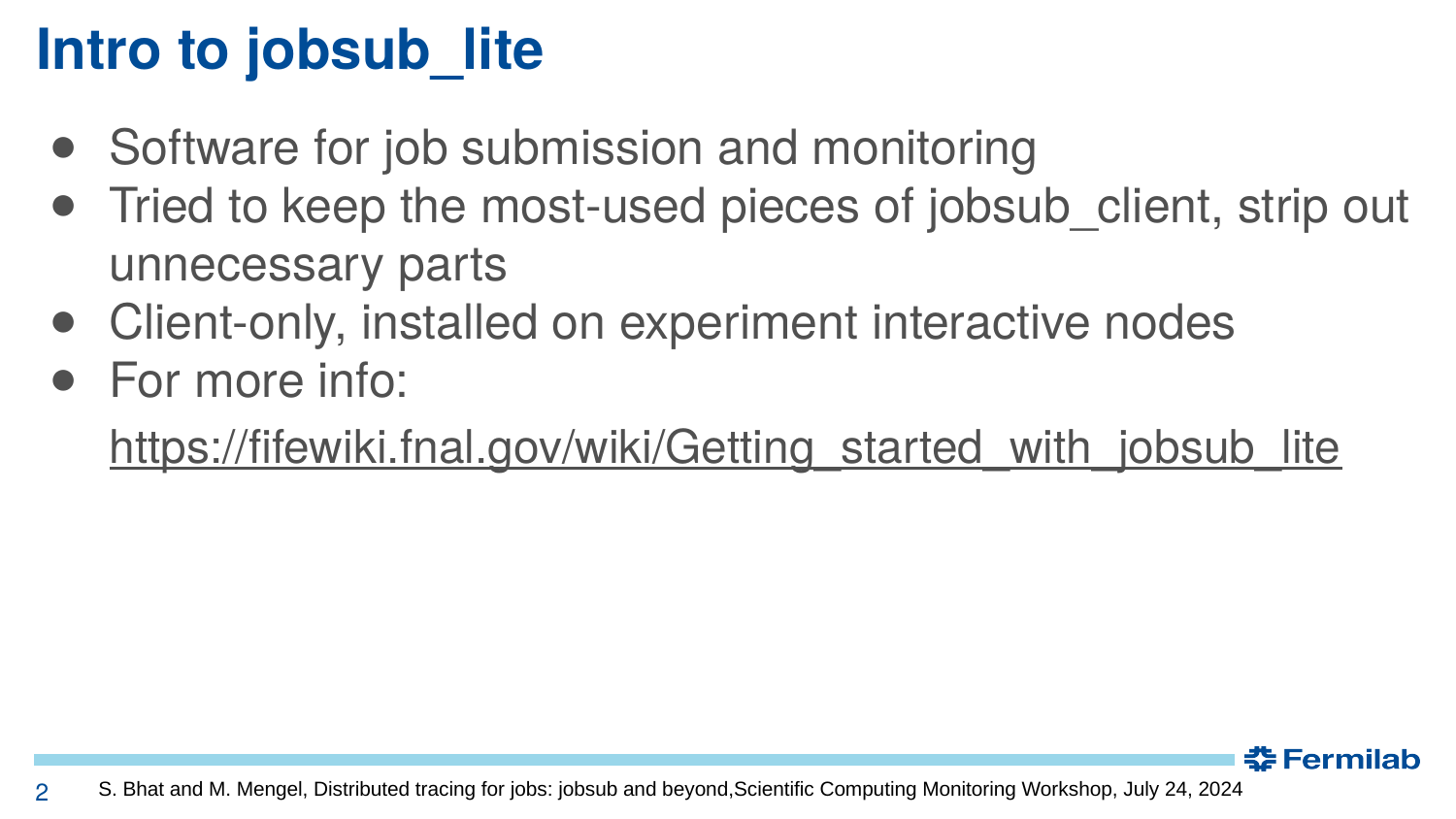

# Intro to jobsub_lite
Software for job submission and monitoring
Tried to keep the most-used pieces of jobsub_client, strip out unnecessary parts
Client-only, installed on experiment interactive nodes
For more info:
https://fifewiki.fnal.gov/wiki/Getting_started_with_jobsub_lite
2